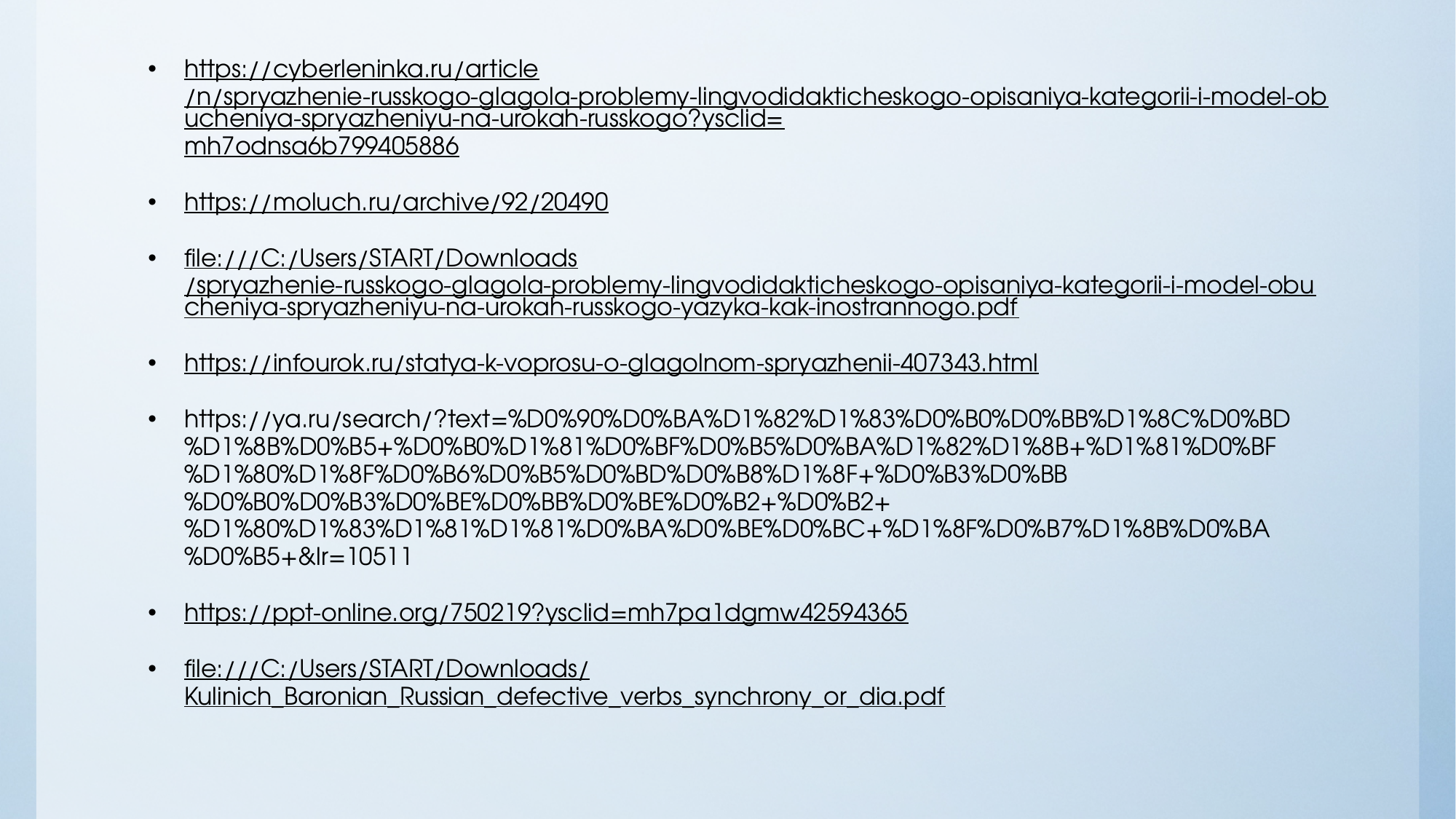

https://cyberleninka.ru/article/n/spryazhenie-russkogo-glagola-problemy-lingvodidakticheskogo-opisaniya-kategorii-i-model-obucheniya-spryazheniyu-na-urokah-russkogo?ysclid=mh7odnsa6b799405886
https://moluch.ru/archive/92/20490
file:///C:/Users/START/Downloads/spryazhenie-russkogo-glagola-problemy-lingvodidakticheskogo-opisaniya-kategorii-i-model-obucheniya-spryazheniyu-na-urokah-russkogo-yazyka-kak-inostrannogo.pdf
https://infourok.ru/statya-k-voprosu-o-glagolnom-spryazhenii-407343.html
https://ya.ru/search/?text=%D0%90%D0%BA%D1%82%D1%83%D0%B0%D0%BB%D1%8C%D0%BD%D1%8B%D0%B5+%D0%B0%D1%81%D0%BF%D0%B5%D0%BA%D1%82%D1%8B+%D1%81%D0%BF%D1%80%D1%8F%D0%B6%D0%B5%D0%BD%D0%B8%D1%8F+%D0%B3%D0%BB%D0%B0%D0%B3%D0%BE%D0%BB%D0%BE%D0%B2+%D0%B2+%D1%80%D1%83%D1%81%D1%81%D0%BA%D0%BE%D0%BC+%D1%8F%D0%B7%D1%8B%D0%BA%D0%B5+&lr=10511
https://ppt-online.org/750219?ysclid=mh7pa1dgmw42594365
file:///C:/Users/START/Downloads/Kulinich_Baronian_Russian_defective_verbs_synchrony_or_dia.pdf